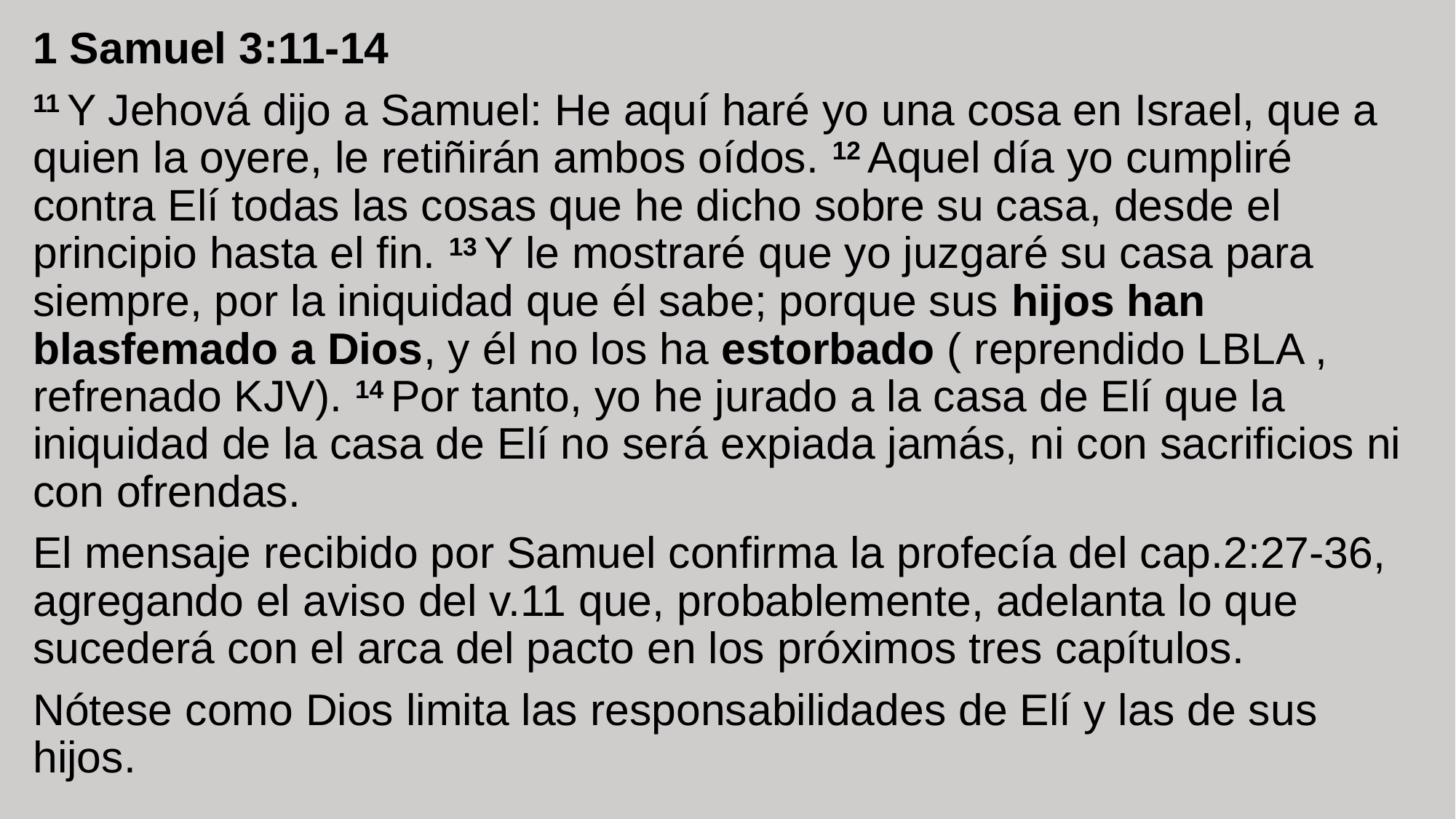

1 Samuel 3:11-14
11 Y Jehová dijo a Samuel: He aquí haré yo una cosa en Israel, que a quien la oyere, le retiñirán ambos oídos. 12 Aquel día yo cumpliré contra Elí todas las cosas que he dicho sobre su casa, desde el principio hasta el fin. 13 Y le mostraré que yo juzgaré su casa para siempre, por la iniquidad que él sabe; porque sus hijos han blasfemado a Dios, y él no los ha estorbado ( reprendido LBLA , refrenado KJV). 14 Por tanto, yo he jurado a la casa de Elí que la iniquidad de la casa de Elí no será expiada jamás, ni con sacrificios ni con ofrendas.
El mensaje recibido por Samuel confirma la profecía del cap.2:27-36, agregando el aviso del v.11 que, probablemente, adelanta lo que sucederá con el arca del pacto en los próximos tres capítulos.
Nótese como Dios limita las responsabilidades de Elí y las de sus hijos.